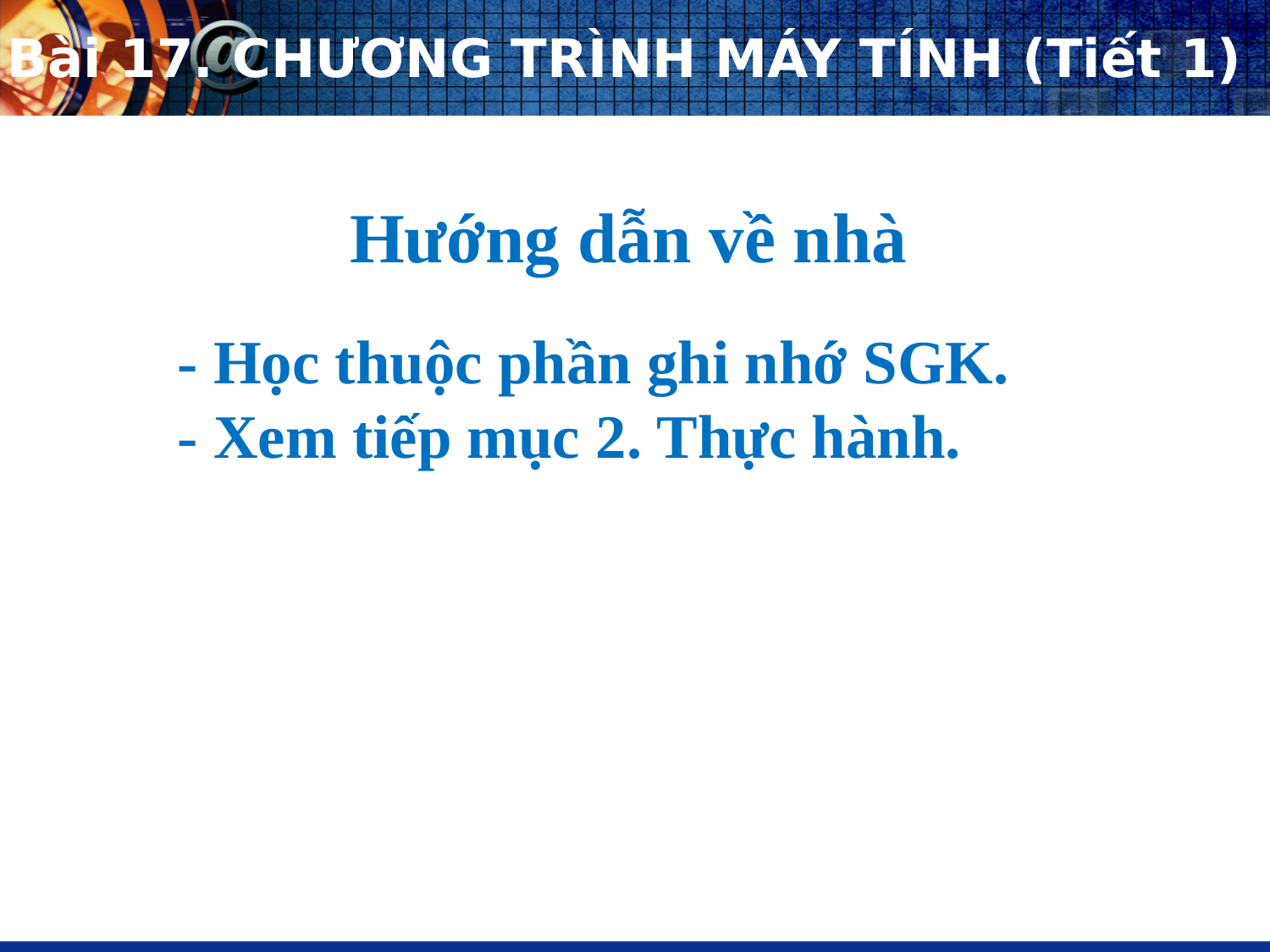

# Bài 17. CHƯƠNG TRÌNH MÁY TÍNH (Tiết 1)
Hướng dẫn về nhà
- Học thuộc phần ghi nhớ SGK.
- Xem tiếp mục 2. Thực hành.